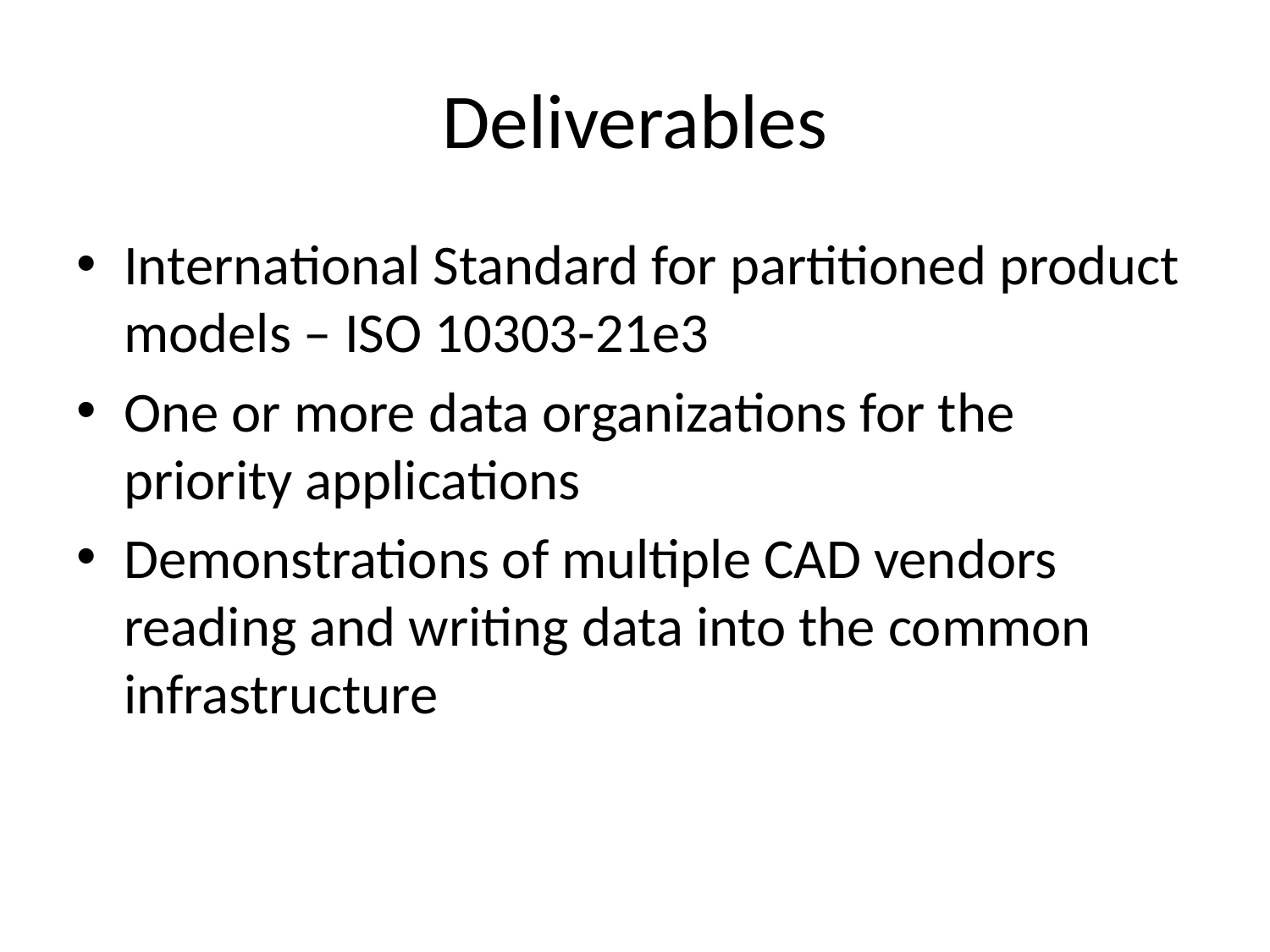

# Deliverables
International Standard for partitioned product models – ISO 10303-21e3
One or more data organizations for the priority applications
Demonstrations of multiple CAD vendors reading and writing data into the common infrastructure